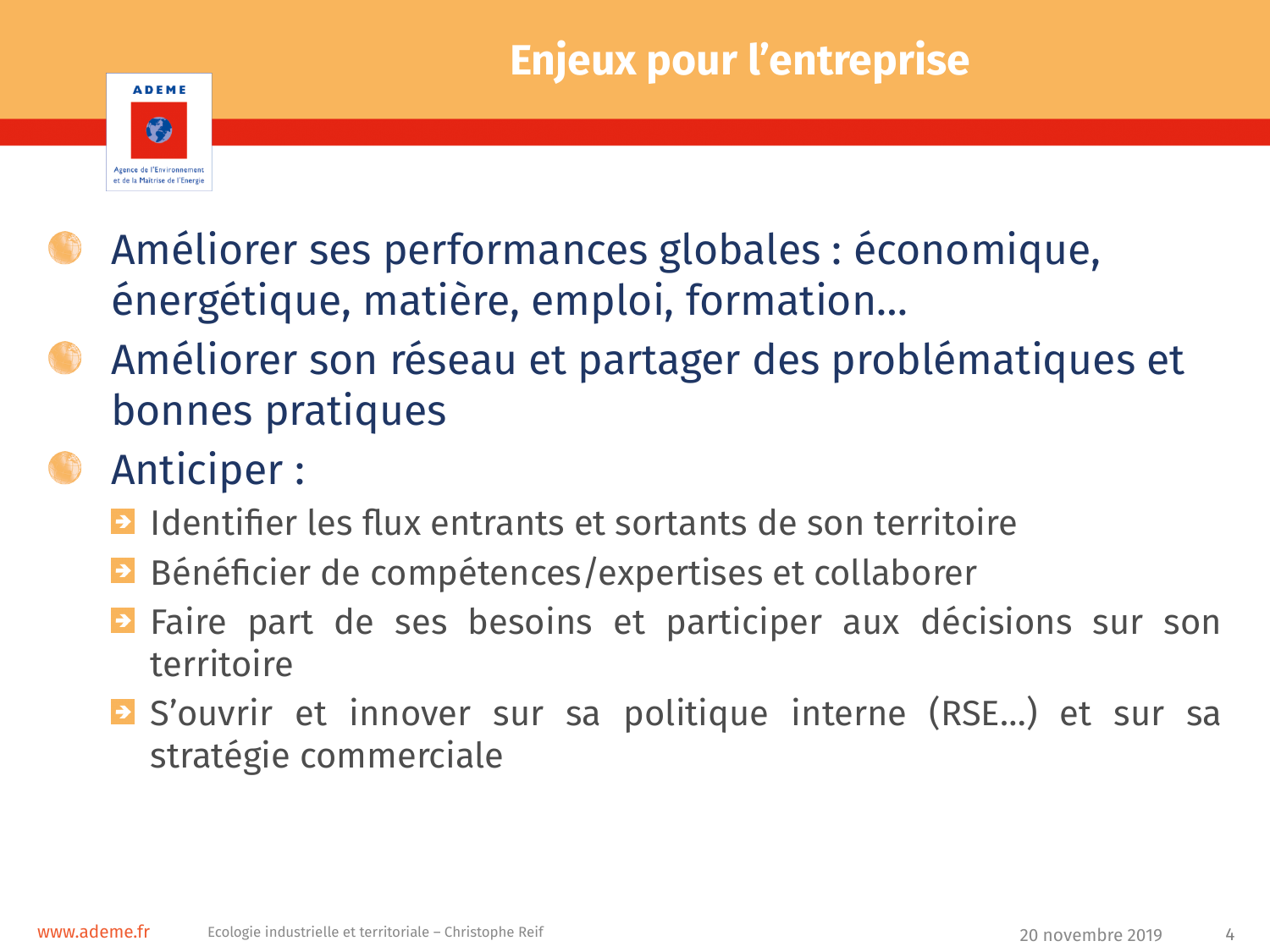

# Enjeux pour l’entreprise

Améliorer ses performances globales : économique, énergétique, matière, emploi, formation…
Améliorer son réseau et partager des problématiques et bonnes pratiques
Anticiper :
Identifier les flux entrants et sortants de son territoire
Bénéficier de compétences/expertises et collaborer
Faire part de ses besoins et participer aux décisions sur son territoire
S’ouvrir et innover sur sa politique interne (RSE…) et sur sa stratégie commerciale